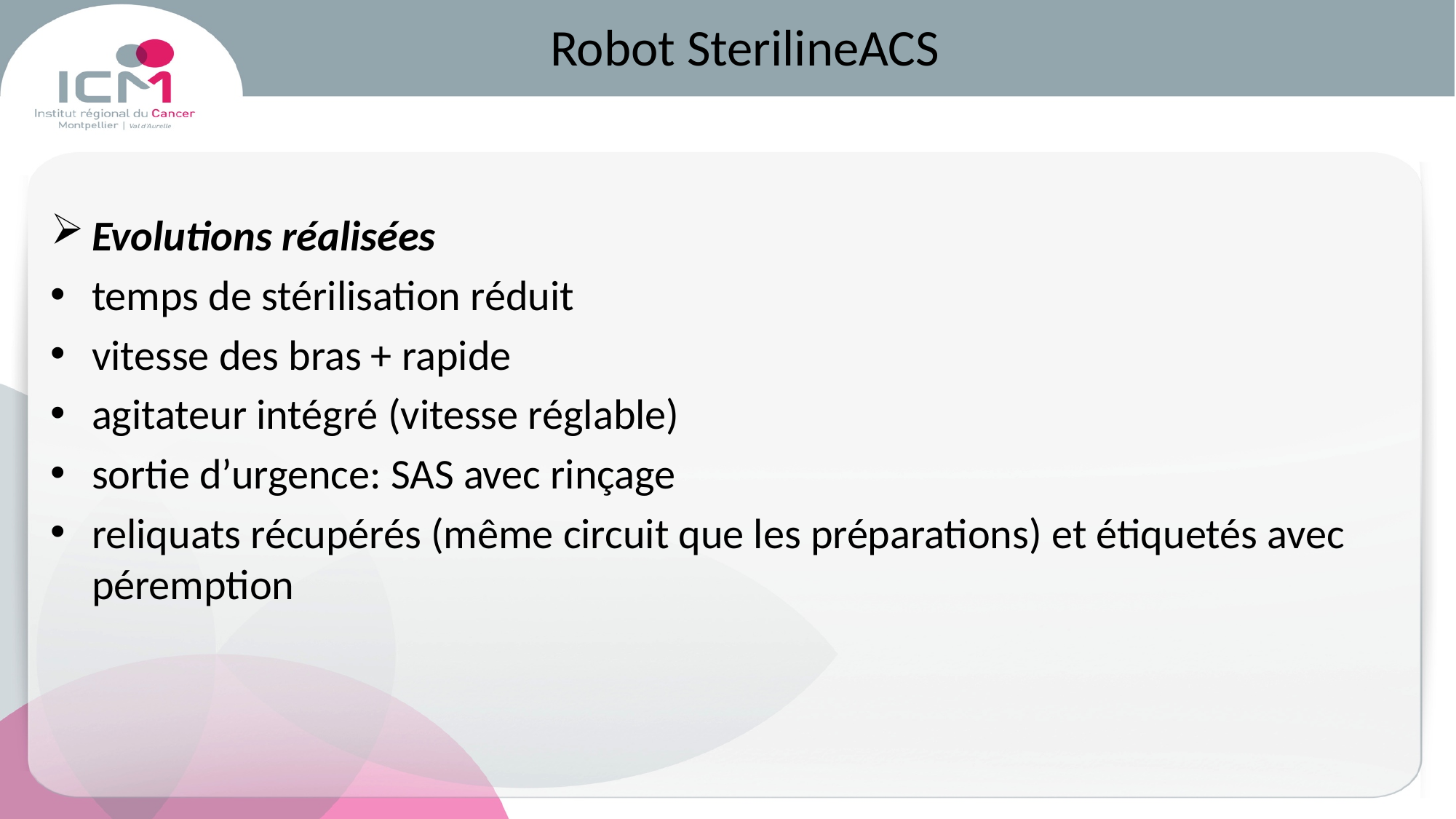

# Robot SterilineACS
Evolutions réalisées
temps de stérilisation réduit
vitesse des bras + rapide
agitateur intégré (vitesse réglable)
sortie d’urgence: SAS avec rinçage
reliquats récupérés (même circuit que les préparations) et étiquetés avec péremption